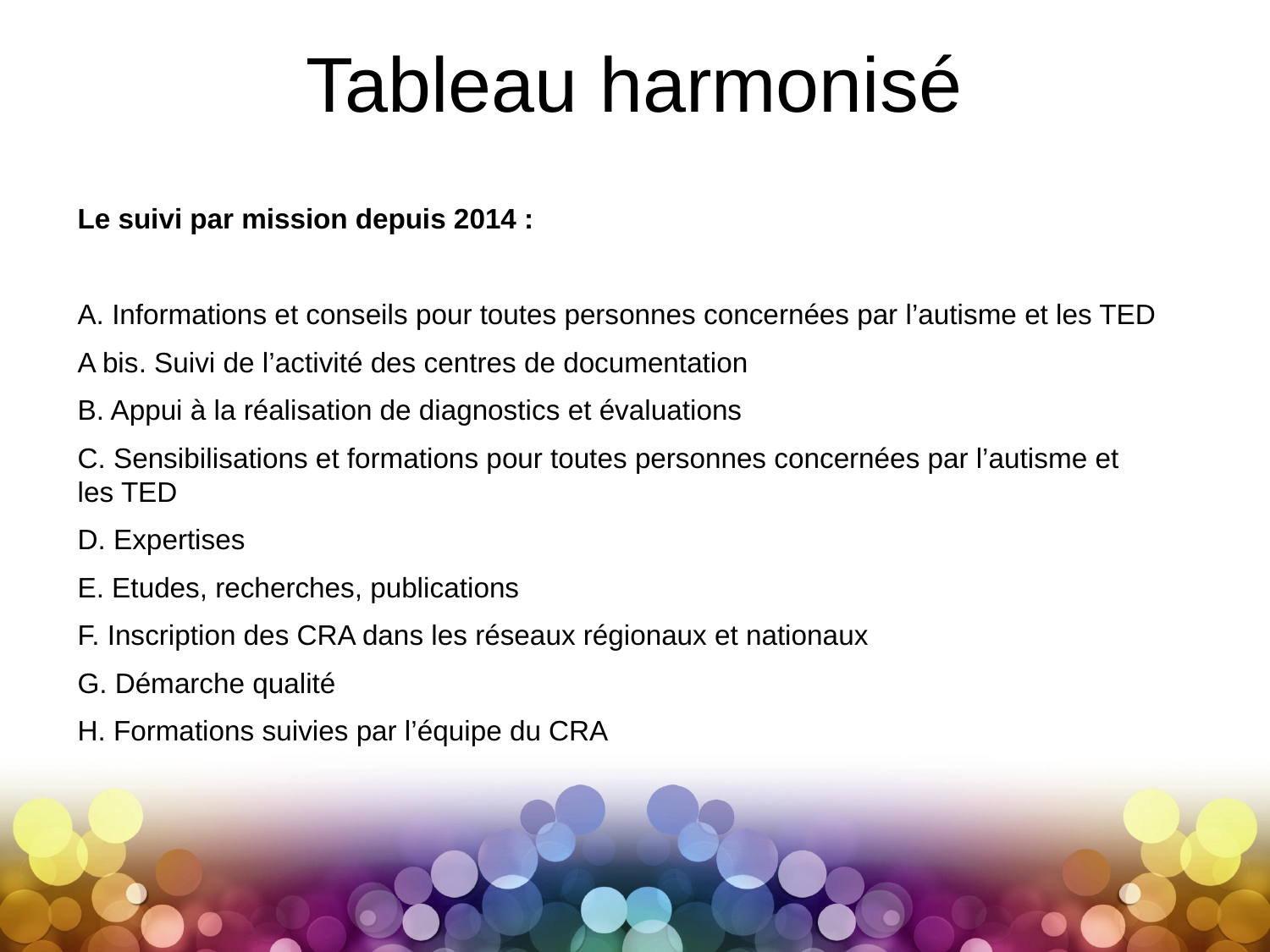

# Tableau harmonisé

Le suivi par mission depuis 2014 :

 Informations et conseils pour toutes personnes concernées par l’autisme et les TED
A bis. Suivi de l’activité des centres de documentation
B. Appui à la réalisation de diagnostics et évaluations
C. Sensibilisations et formations pour toutes personnes concernées par l’autisme et les TED
D. Expertises
E. Etudes, recherches, publications
F. Inscription des CRA dans les réseaux régionaux et nationaux
G. Démarche qualité
H. Formations suivies par l’équipe du CRA